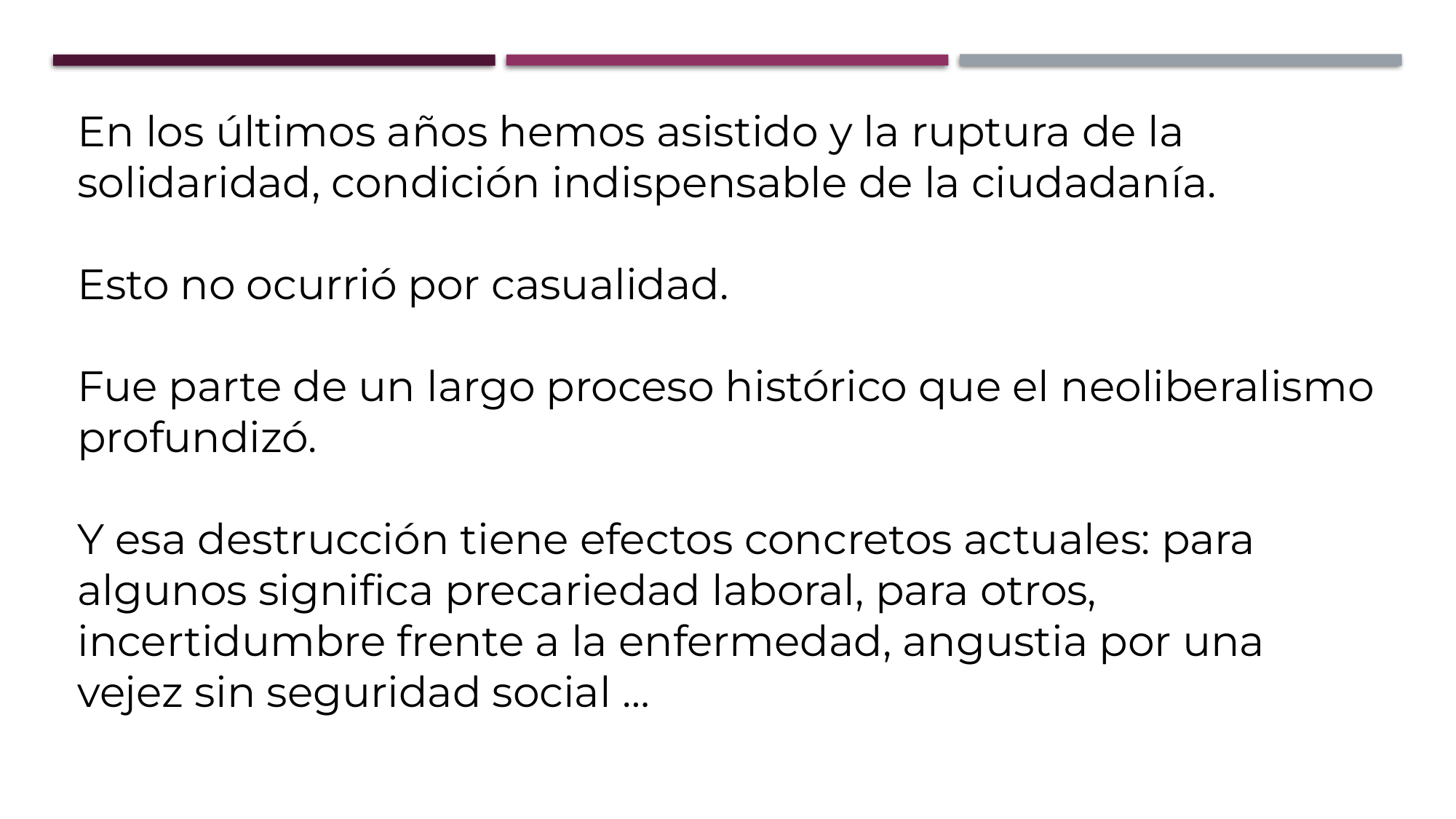

En los últimos años hemos asistido y la ruptura de la solidaridad, condición indispensable de la ciudadanía.

Esto no ocurrió por casualidad.

Fue parte de un largo proceso histórico que el neoliberalismo profundizó.

Y esa destrucción tiene efectos concretos actuales: para algunos significa precariedad laboral, para otros, incertidumbre frente a la enfermedad, angustia por una vejez sin seguridad social …